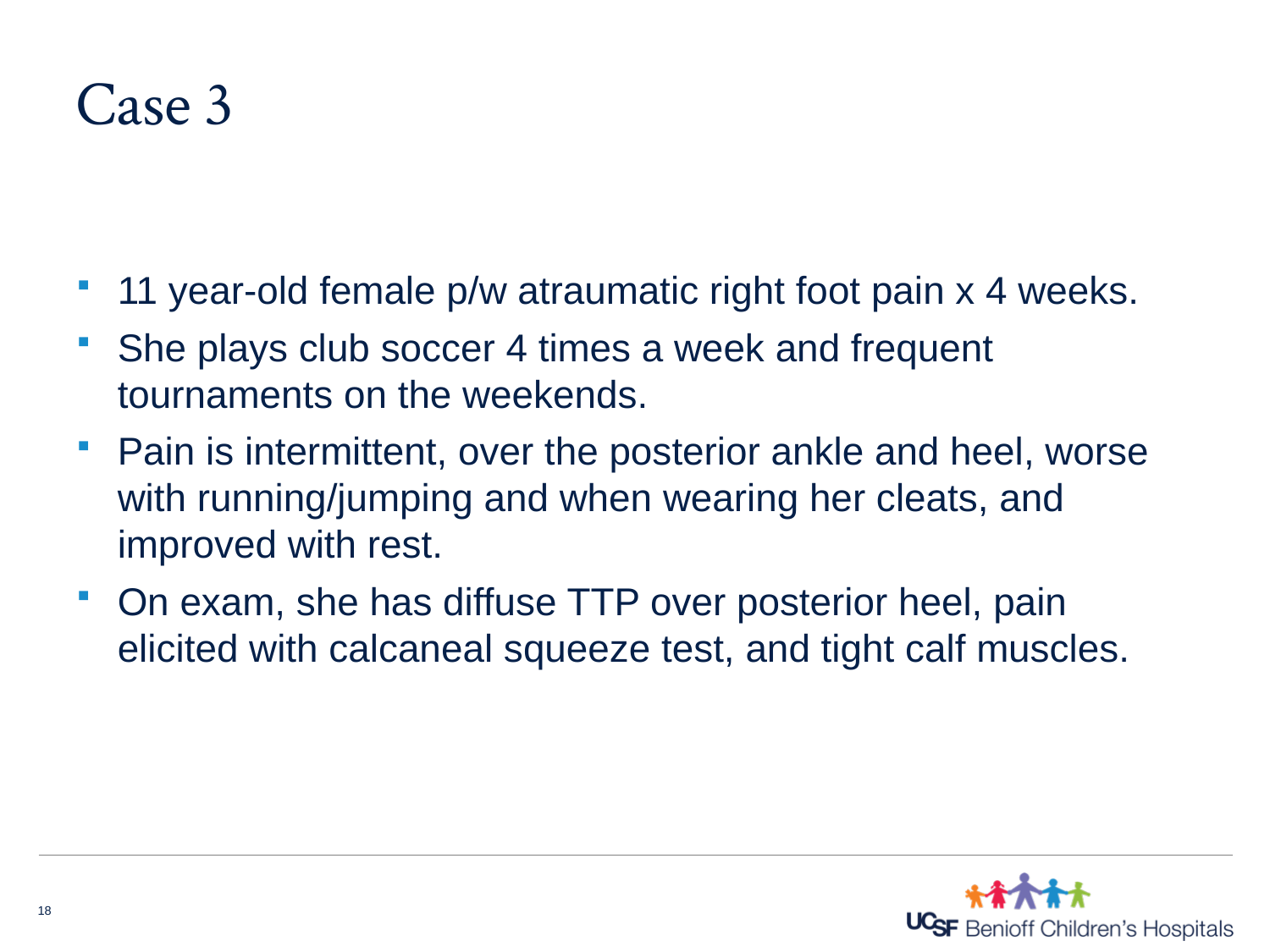

# Case 3
11 year-old female p/w atraumatic right foot pain x 4 weeks.
She plays club soccer 4 times a week and frequent tournaments on the weekends.
Pain is intermittent, over the posterior ankle and heel, worse with running/jumping and when wearing her cleats, and improved with rest.
On exam, she has diffuse TTP over posterior heel, pain elicited with calcaneal squeeze test, and tight calf muscles.
18